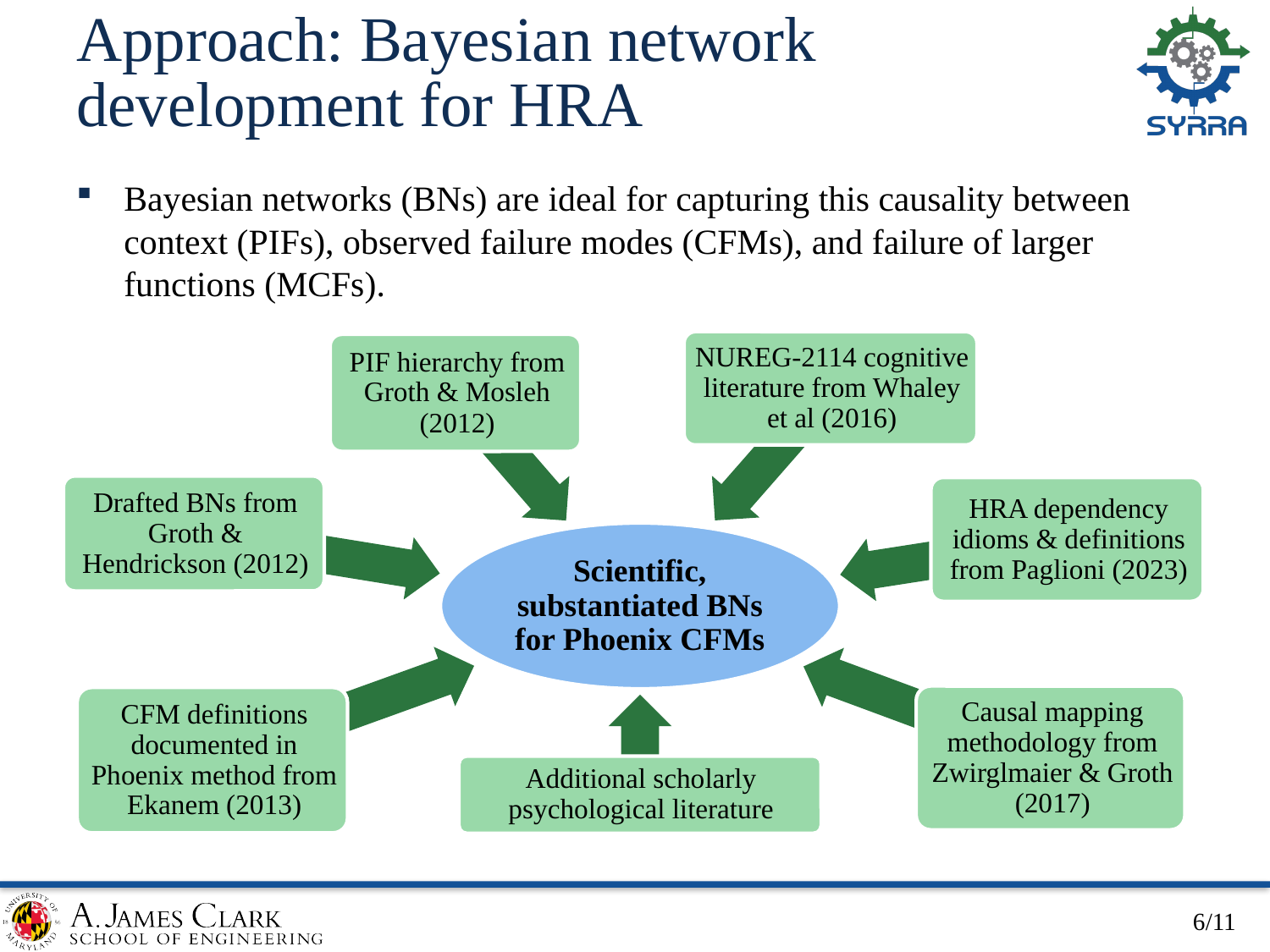

# Approach: Bayesian network development for HRA
Bayesian networks (BNs) are ideal for capturing this causality between context (PIFs), observed failure modes (CFMs), and failure of larger functions (MCFs).
Scientific, substantiated BNs for Phoenix CFMs
CFM definitions documented in Phoenix method from Ekanem (2013)
Drafted BNs from Groth & Hendrickson (2012)
PIF hierarchy from Groth & Mosleh (2012)
NUREG-2114 cognitive literature from Whaley et al (2016)
HRA dependency idioms & definitions from Paglioni (2023)
Causal mapping methodology from Zwirglmaier & Groth (2017)
Additional scholarly psychological literature
6/11